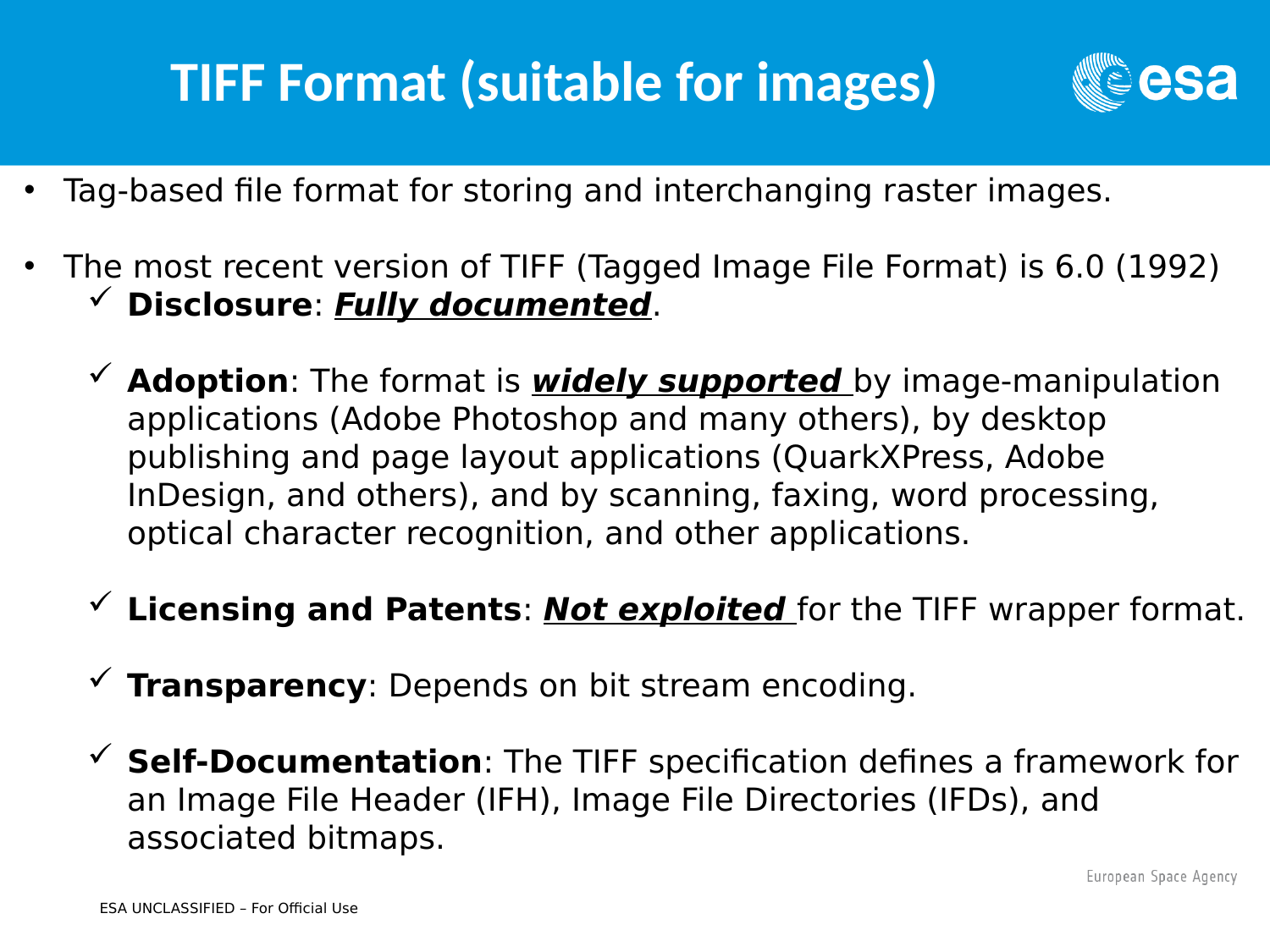

TIFF Format (suitable for images)

Tag-based file format for storing and interchanging raster images.

The most recent version of TIFF (Tagged Image File Format) is 6.0 (1992)
Disclosure: Fully documented.

Adoption: The format is widely supported by image-manipulation applications (Adobe Photoshop and many others), by desktop publishing and page layout applications (QuarkXPress, Adobe InDesign, and others), and by scanning, faxing, word processing, optical character recognition, and other applications.

Licensing and Patents: Not exploited for the TIFF wrapper format.

Transparency: Depends on bit stream encoding.

Self-Documentation: The TIFF specification defines a framework for an Image File Header (IFH), Image File Directories (IFDs), and associated bitmaps.

ESA UNCLASSIFIED – For Official Use